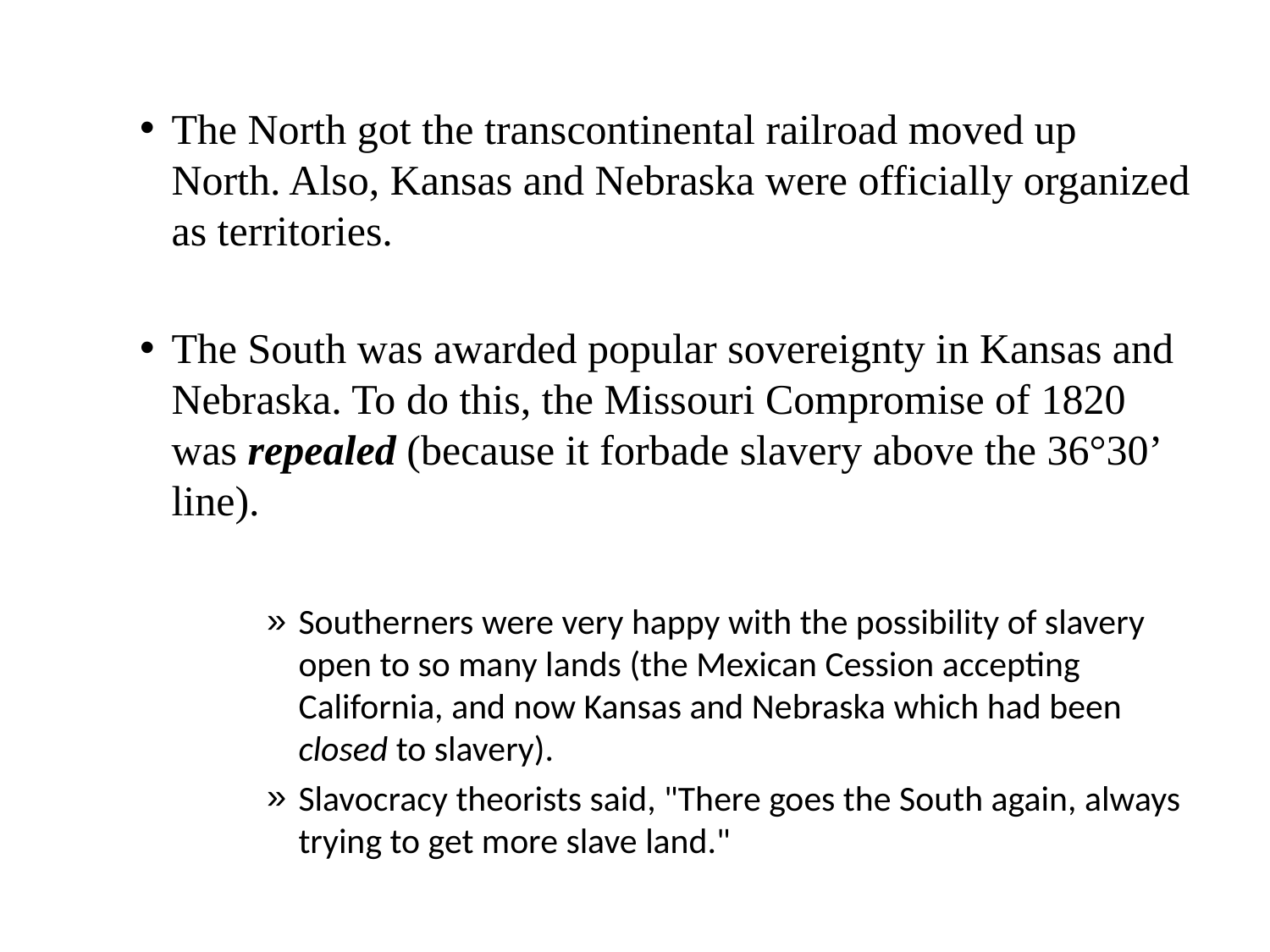

The North got the transcontinental railroad moved up North. Also, Kansas and Nebraska were officially organized as territories.

The South was awarded popular sovereignty in Kansas and Nebraska. To do this, the Missouri Compromise of 1820 was repealed (because it forbade slavery above the 36°30’ line).

Southerners were very happy with the possibility of slavery open to so many lands (the Mexican Cession accepting California, and now Kansas and Nebraska which had been closed to slavery).
Slavocracy theorists said, "There goes the South again, always trying to get more slave land."